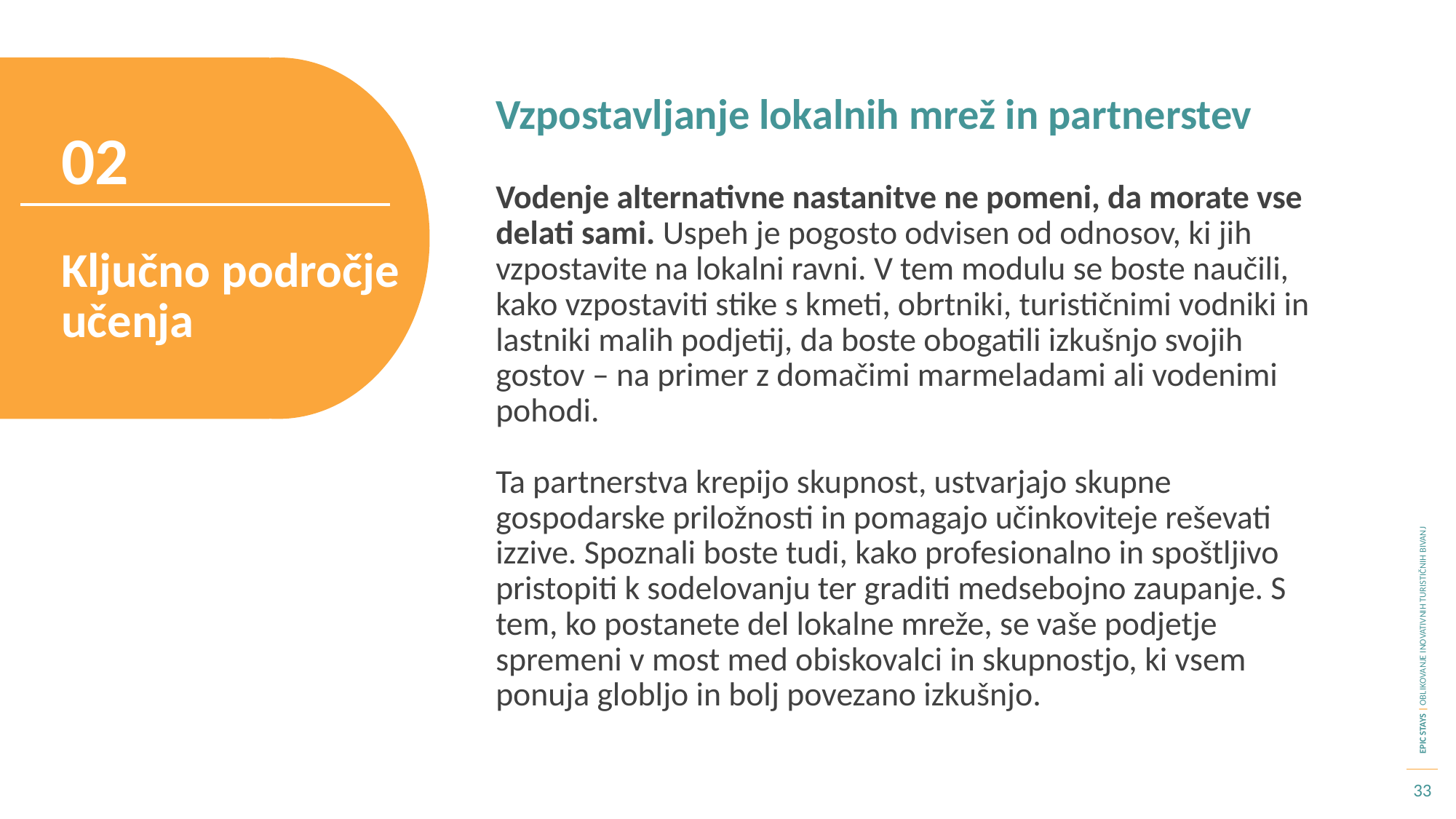

Vzpostavljanje lokalnih mrež in partnerstev

02
Vodenje alternativne nastanitve ne pomeni, da morate vse delati sami. Uspeh je pogosto odvisen od odnosov, ki jih vzpostavite na lokalni ravni. V tem modulu se boste naučili, kako vzpostaviti stike s kmeti, obrtniki, turističnimi vodniki in lastniki malih podjetij, da boste obogatili izkušnjo svojih gostov – na primer z domačimi marmeladami ali vodenimi pohodi.

Ta partnerstva krepijo skupnost, ustvarjajo skupne gospodarske priložnosti in pomagajo učinkoviteje reševati izzive. Spoznali boste tudi, kako profesionalno in spoštljivo pristopiti k sodelovanju ter graditi medsebojno zaupanje. S tem, ko postanete del lokalne mreže, se vaše podjetje spremeni v most med obiskovalci in skupnostjo, ki vsem ponuja globljo in bolj povezano izkušnjo.

Ključno področje učenja
33